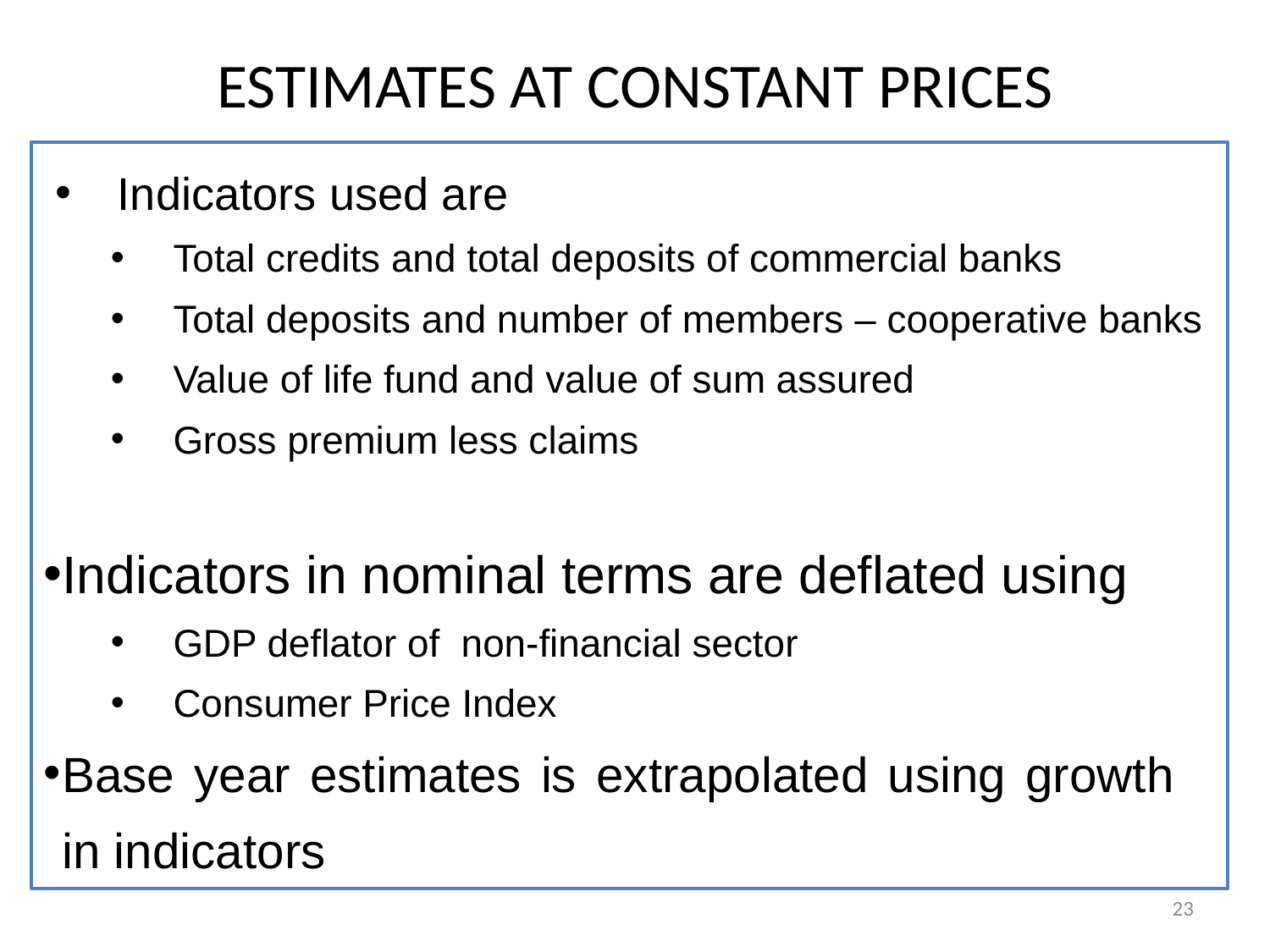

# ESTIMATES AT CONSTANT PRICES
Indicators used are
Total credits and total deposits of commercial banks
Total deposits and number of members – cooperative banks
Value of life fund and value of sum assured
Gross premium less claims

Indicators in nominal terms are deflated using
GDP deflator of  non-financial sector
Consumer Price Index
Base year estimates is extrapolated using growth   in indicators
23